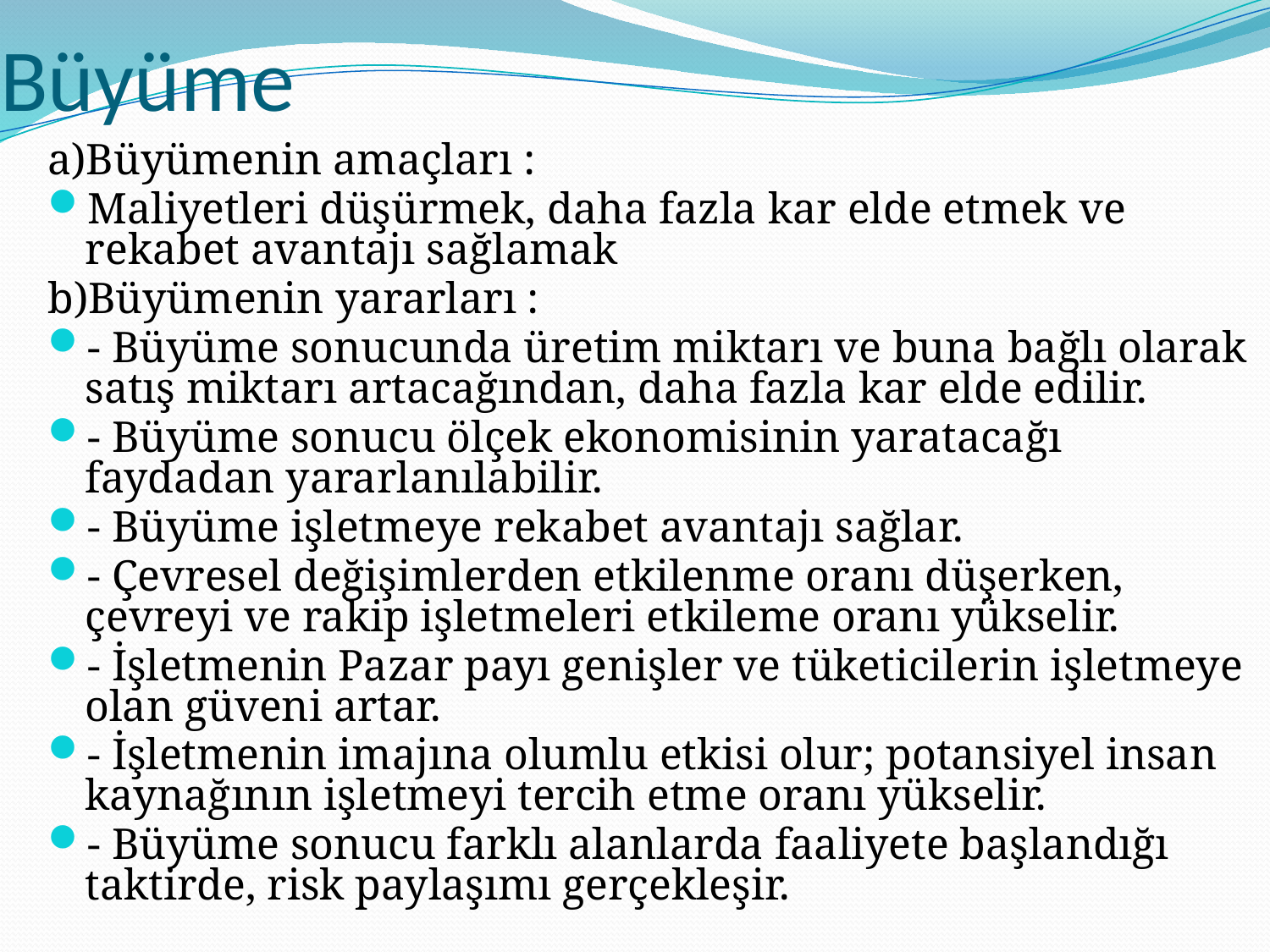

# Büyüme
a)Büyümenin amaçları :
Maliyetleri düşürmek, daha fazla kar elde etmek ve rekabet avantajı sağlamak
b)Büyümenin yararları :
- Büyüme sonucunda üretim miktarı ve buna bağlı olarak satış miktarı artacağından, daha fazla kar elde edilir.
- Büyüme sonucu ölçek ekonomisinin yaratacağı faydadan yararlanılabilir.
- Büyüme işletmeye rekabet avantajı sağlar.
- Çevresel değişimlerden etkilenme oranı düşerken, çevreyi ve rakip işletmeleri etkileme oranı yükselir.
- İşletmenin Pazar payı genişler ve tüketicilerin işletmeye olan güveni artar.
- İşletmenin imajına olumlu etkisi olur; potansiyel insan kaynağının işletmeyi tercih etme oranı yükselir.
- Büyüme sonucu farklı alanlarda faaliyete başlandığı taktirde, risk paylaşımı gerçekleşir.